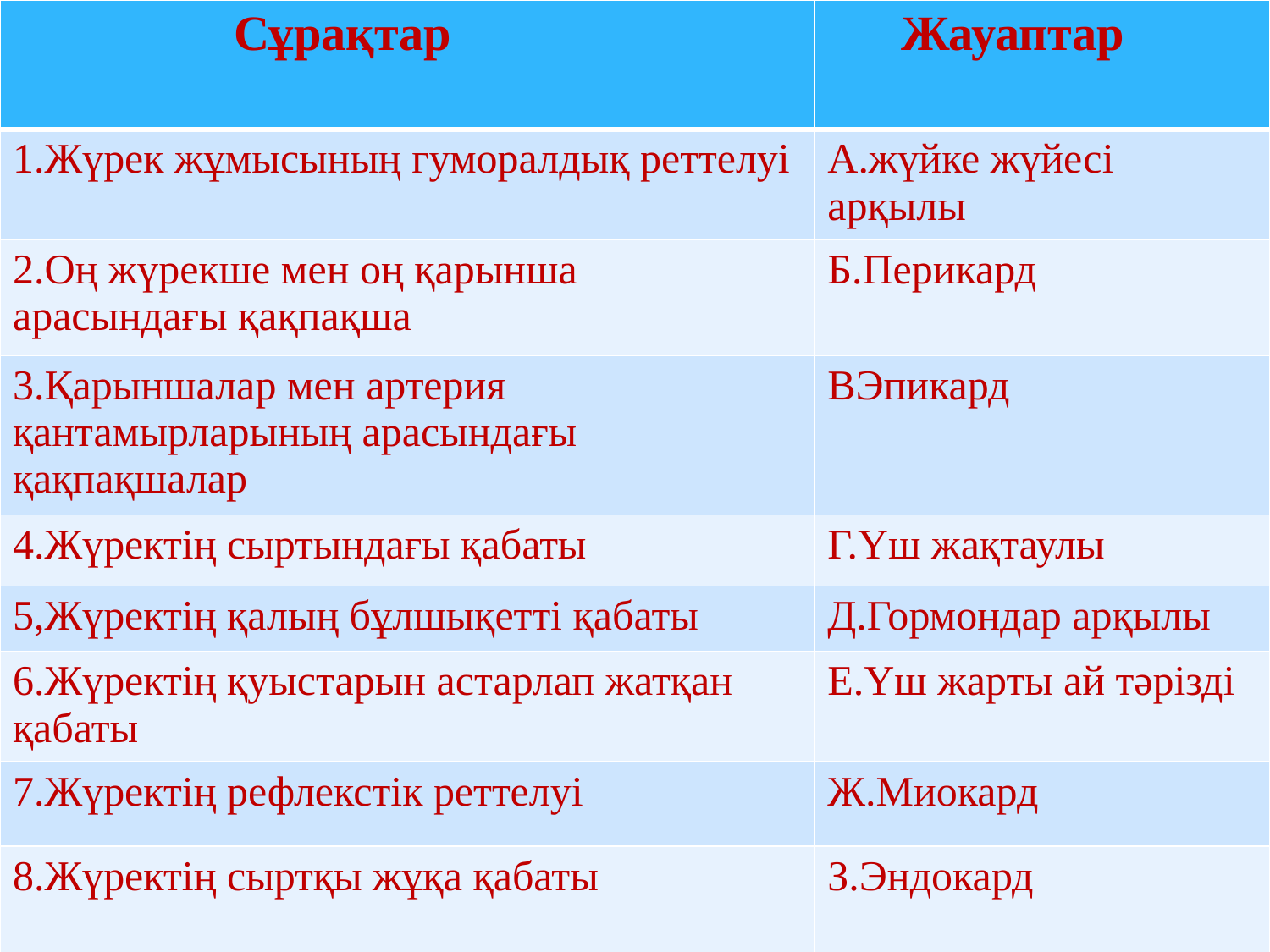

| Сұрақтар | Жауаптар |
| --- | --- |
| 1.Жүрек жұмысының гуморалдық реттелуі | А.жүйке жүйесі арқылы |
| 2.Оң жүрекше мен оң қарынша арасындағы қақпақша | Б.Перикард |
| 3.Қарыншалар мен артерия қантамырларының арасындағы қақпақшалар | ВЭпикард |
| 4.Жүректің сыртындағы қабаты | Г.Үш жақтаулы |
| 5,Жүректің қалың бұлшықетті қабаты | Д.Гормондар арқылы |
| 6.Жүректің қуыстарын астарлап жатқан қабаты | Е.Үш жарты ай тәрізді |
| 7.Жүректің рефлекстік реттелуі | Ж.Миокард |
| 8.Жүректің сыртқы жұқа қабаты | З.Эндокард |
#